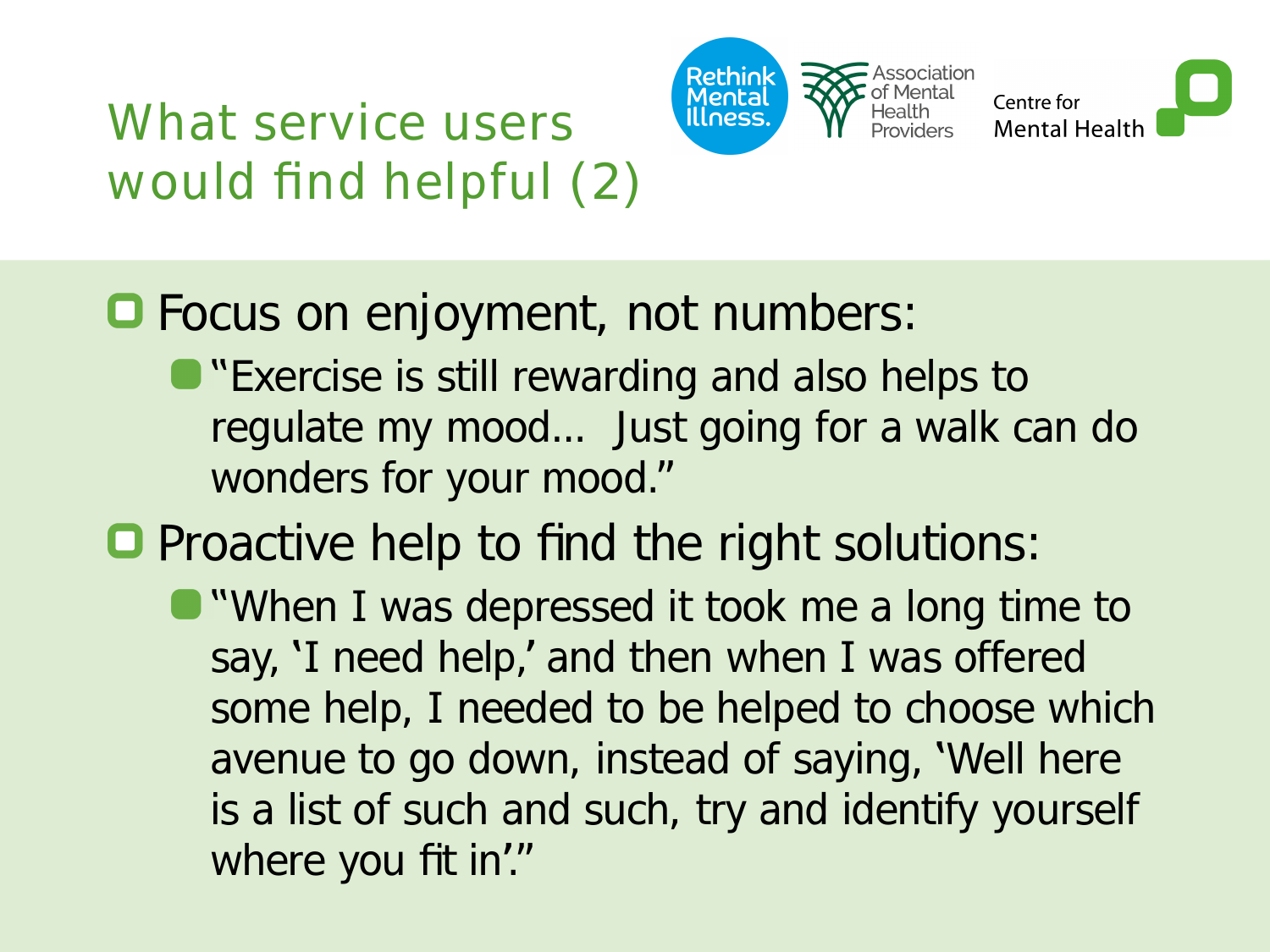

# What service users would find helpful (2)
Focus on enjoyment, not numbers:
“Exercise is still rewarding and also helps to regulate my mood…  Just going for a walk can do wonders for your mood.”
Proactive help to find the right solutions:
“When I was depressed it took me a long time to say, ‘I need help,’ and then when I was offered some help, I needed to be helped to choose which avenue to go down, instead of saying, ‘Well here is a list of such and such, try and identify yourself where you fit in’.”